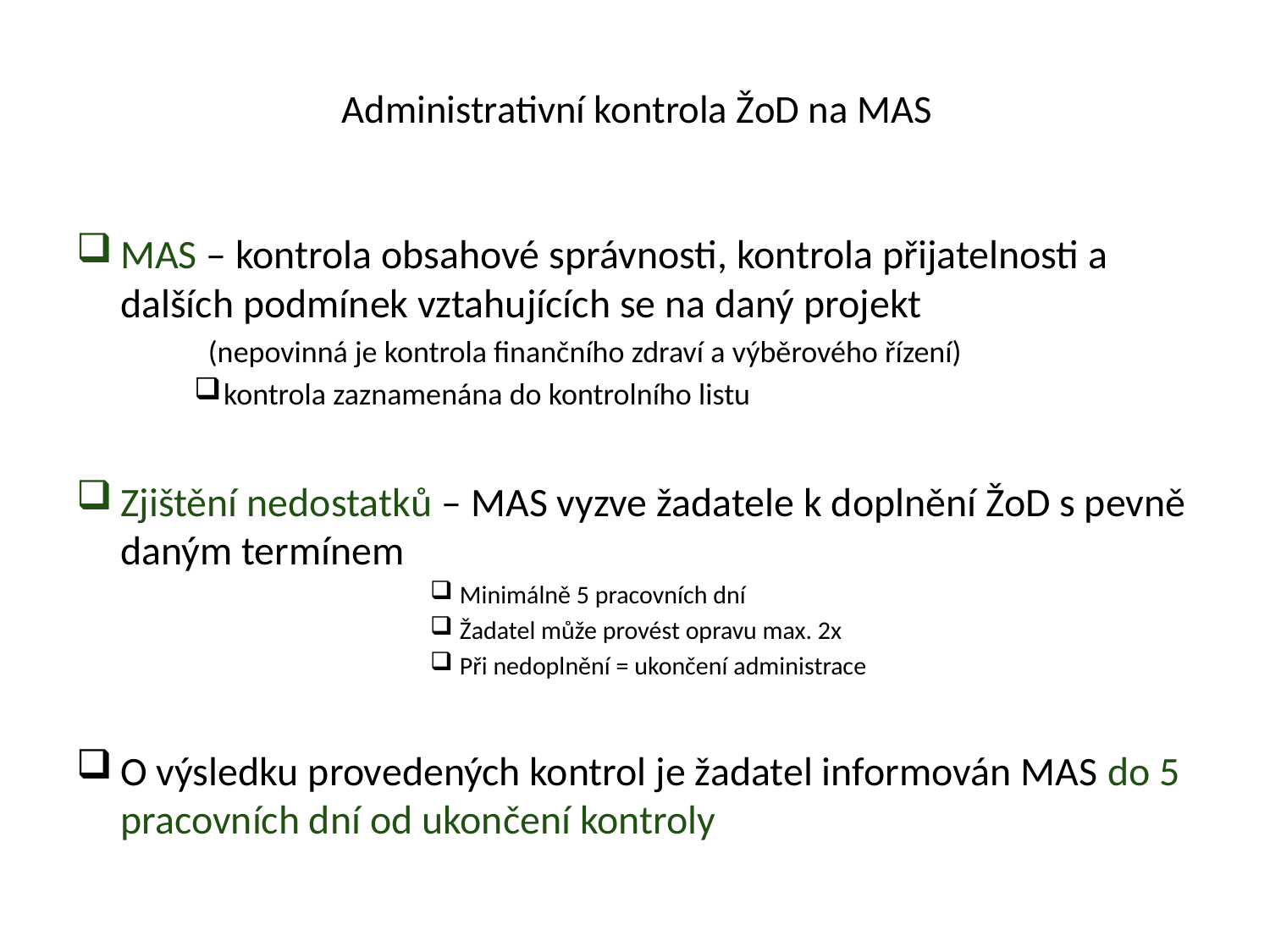

# Administrativní kontrola ŽoD na MAS
MAS – kontrola obsahové správnosti, kontrola přijatelnosti a dalších podmínek vztahujících se na daný projekt
  (nepovinná je kontrola finančního zdraví a výběrového řízení)
kontrola zaznamenána do kontrolního listu

Zjištění nedostatků – MAS vyzve žadatele k doplnění ŽoD s pevně daným termínem
Minimálně 5 pracovních dní
Žadatel může provést opravu max. 2x
Při nedoplnění = ukončení administrace

O výsledku provedených kontrol je žadatel informován MAS do 5 pracovních dní od ukončení kontroly